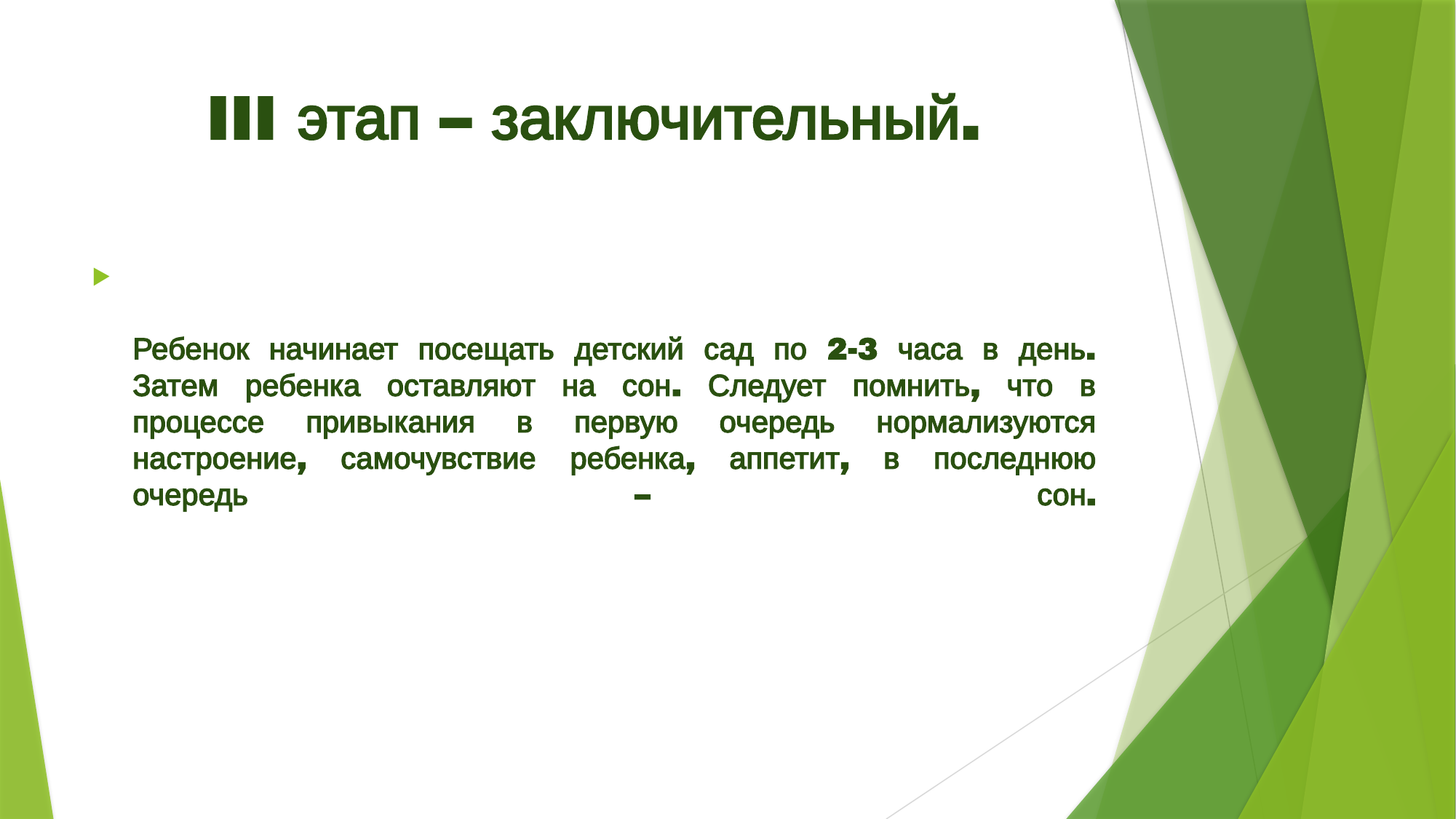

# III этап – заключительный.
Ребенок начинает посещать детский сад по 2-3 часа в день. Затем ребенка оставляют на сон. Следует помнить, что в процессе привыкания в первую очередь нормализуются настроение, самочувствие ребенка, аппетит, в последнюю очередь – сон.